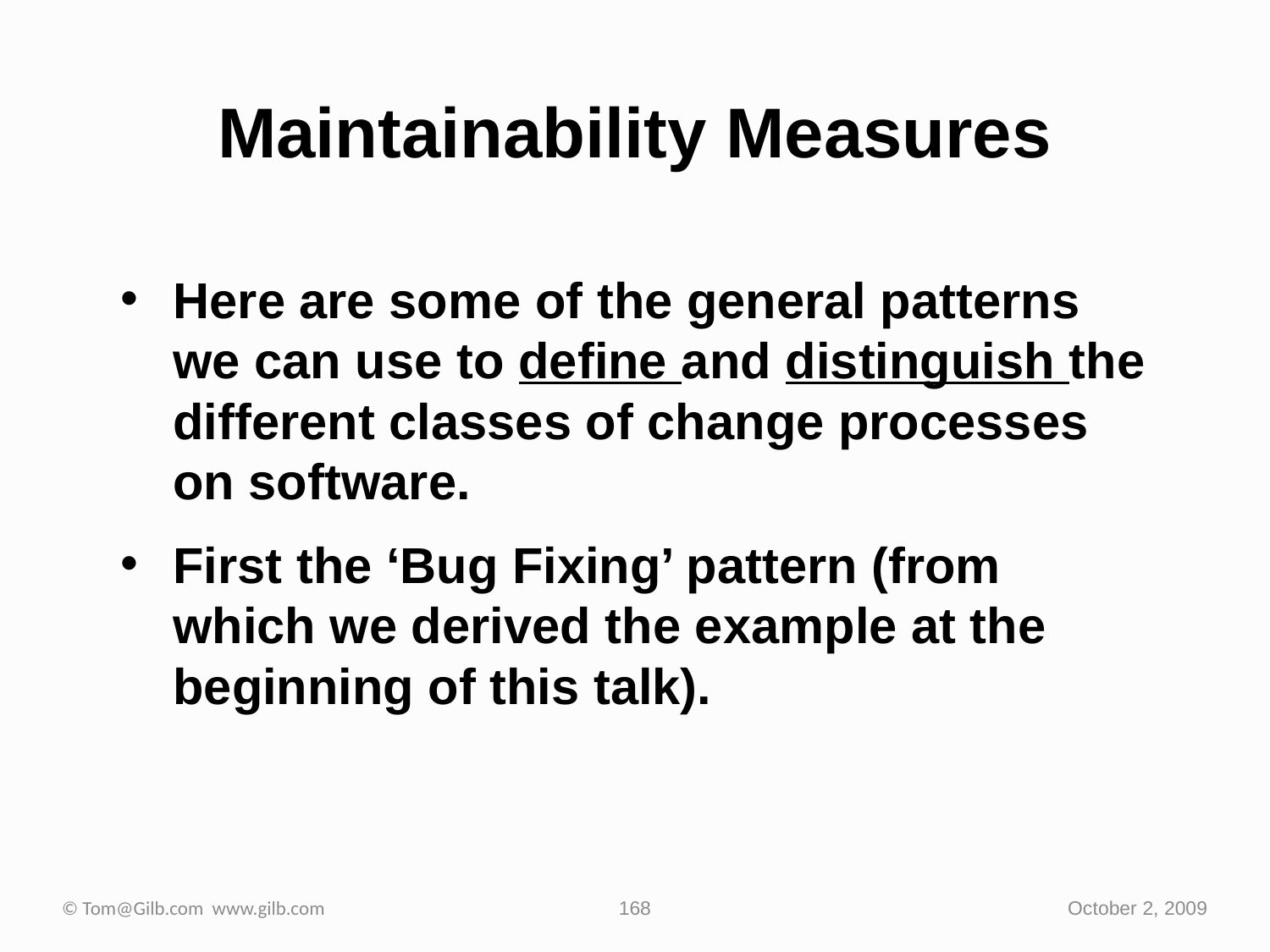

# Maintainability Measures
Here are some of the general patterns we can use to define and distinguish the different classes of change processes on software.
First the ‘Bug Fixing’ pattern (from which we derived the example at the beginning of this talk).

© Tom@Gilb.com  www.gilb.com
168
October 2, 2009